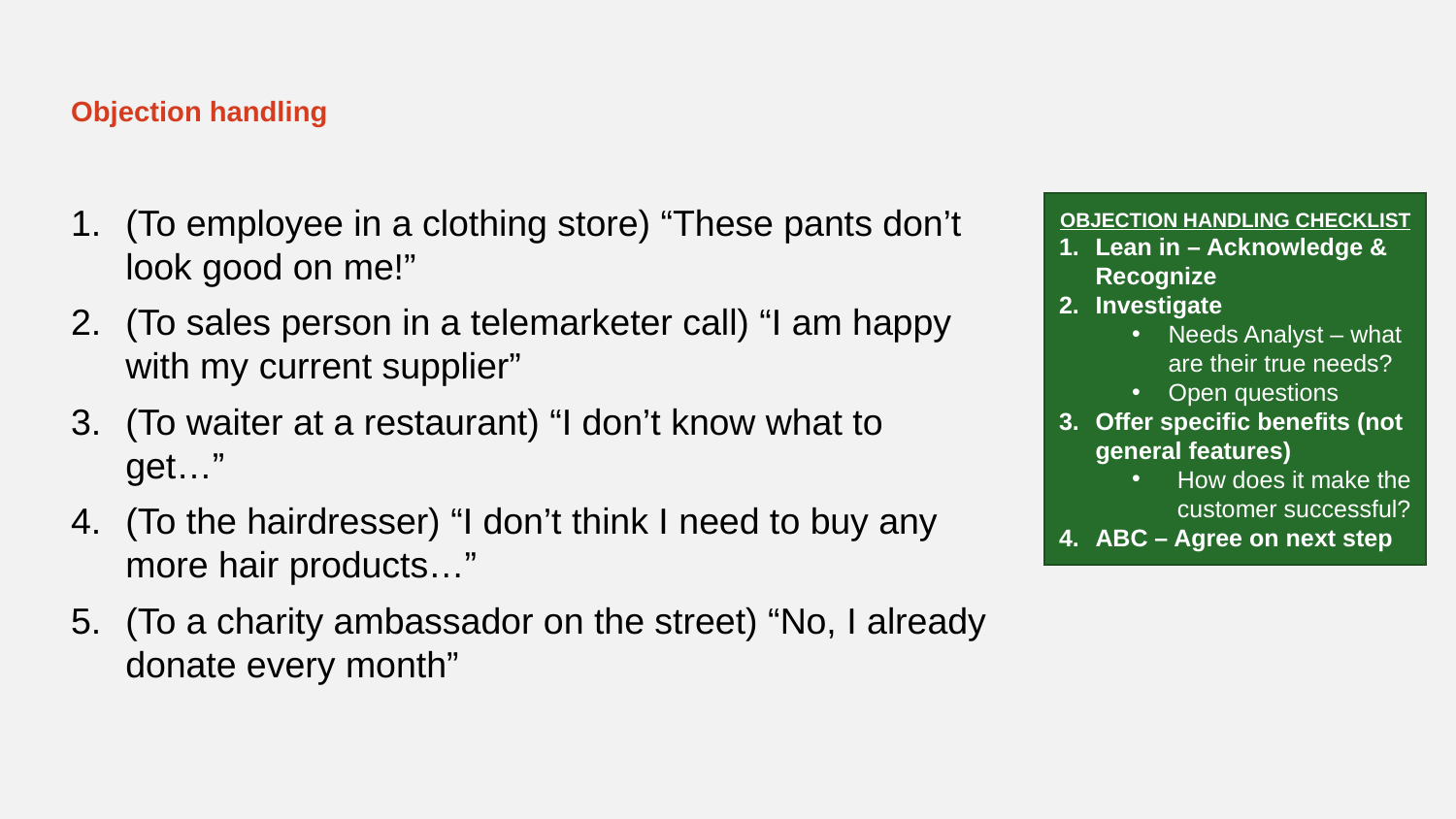

# Objection handling
(To employee in a clothing store) “These pants don’t look good on me!”
(To sales person in a telemarketer call) “I am happy with my current supplier”
(To waiter at a restaurant) “I don’t know what to get…”
(To the hairdresser) “I don’t think I need to buy any more hair products…”
(To a charity ambassador on the street) “No, I already donate every month”

OBJECTION HANDLING CHECKLIST
Lean in – Acknowledge & Recognize
Investigate
Needs Analyst – what are their true needs?
Open questions
Offer specific benefits (not general features)
How does it make the customer successful?
ABC – Agree on next step